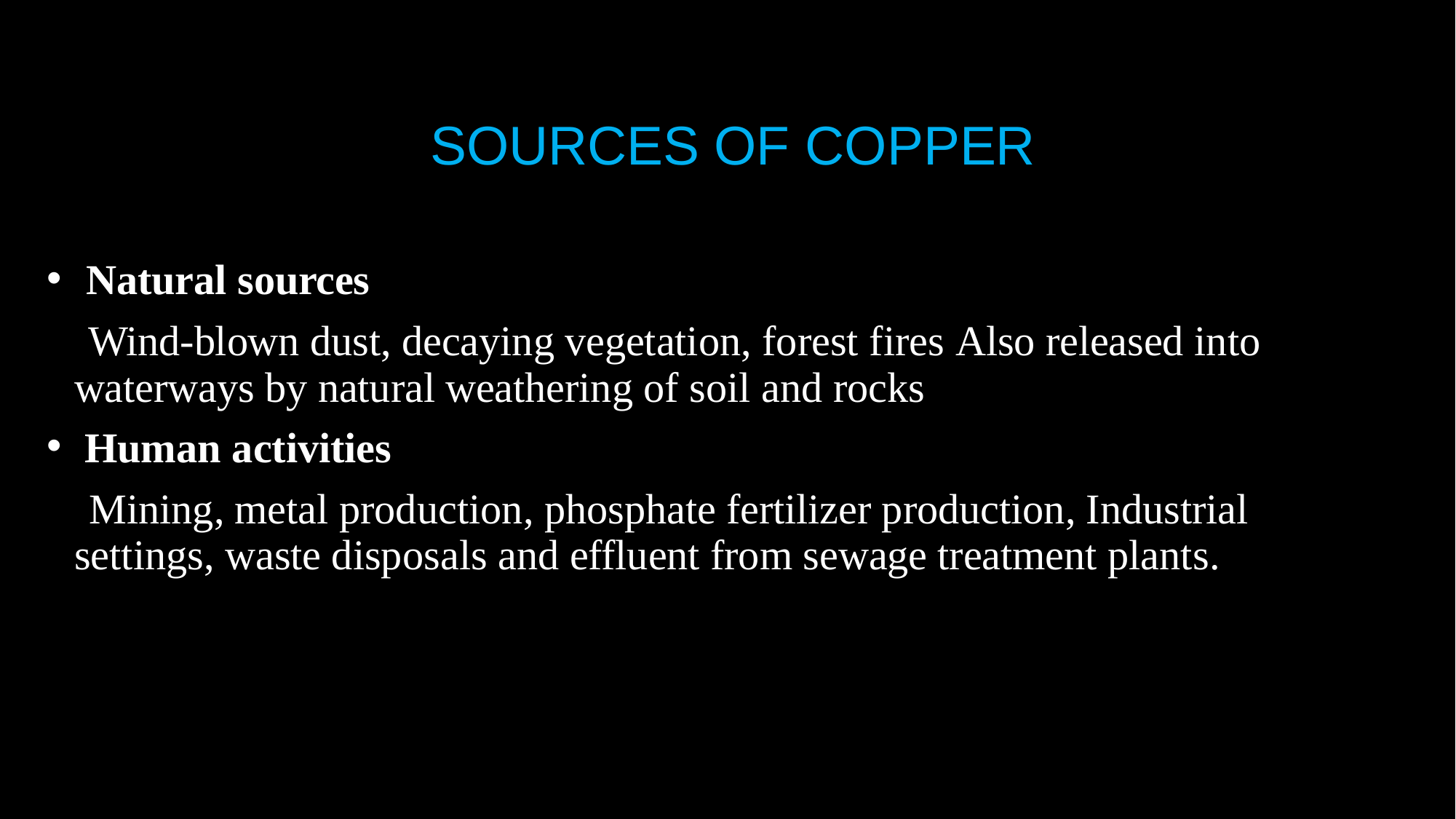

# Sources of Copper
Natural sources
Wind-blown dust, decaying vegetation, forest fires Also released into  waterways by natural weathering of soil and rocks
Human activities
Mining, metal production, phosphate fertilizer production, Industrial  settings, waste disposals and effluent from sewage treatment plants.